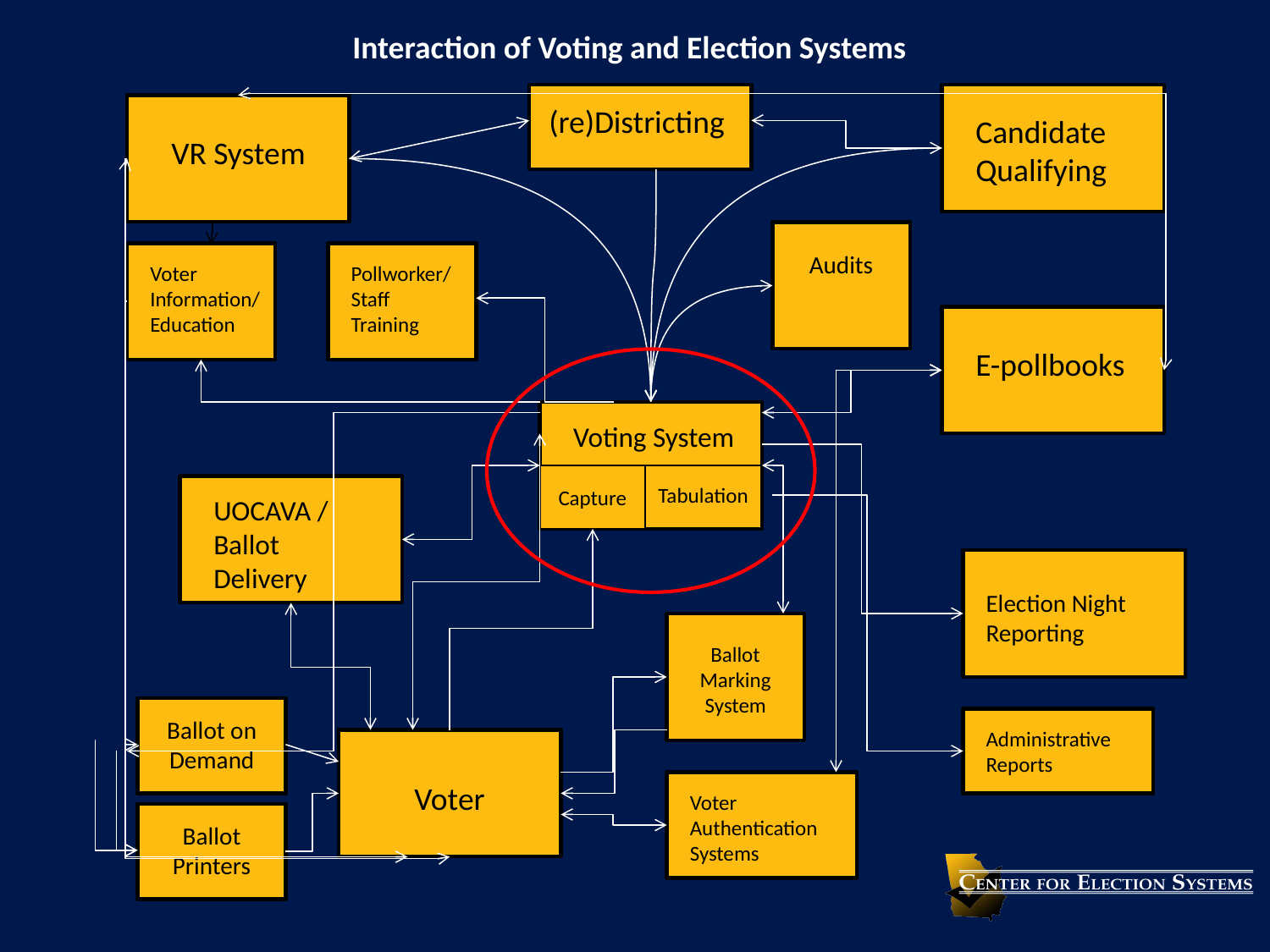

Interaction of Voting and Election Systems

 (re)Districting
Candidate Qualifying
VR System

Audits
Voter  Information/
Education
Pollworker/
Staff
Training

E-pollbooks

Voting System
Capture

Tabulation
UOCAVA /
Ballot Delivery

Election Night Reporting

Ballot Marking System

Ballot on Demand

Administrative Reports

Voter

Voter Authentication Systems

Ballot Printers